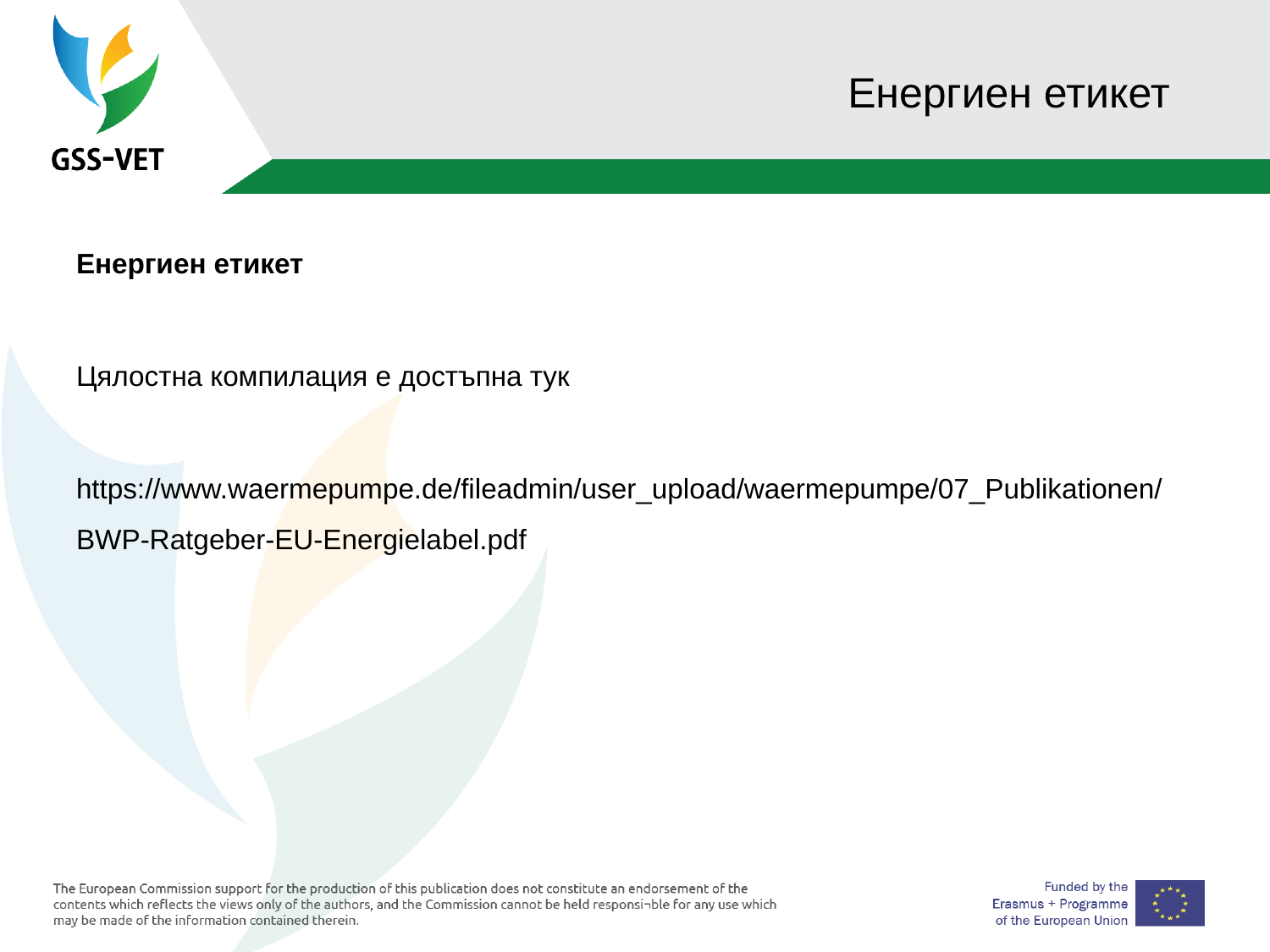

# Енергиен етикет
Енергиен етикет

Цялостна компилация е достъпна тук

https://www.waermepumpe.de/fileadmin/user_upload/waermepumpe/07_Publikationen/BWP-Ratgeber-EU-Energielabel.pdf